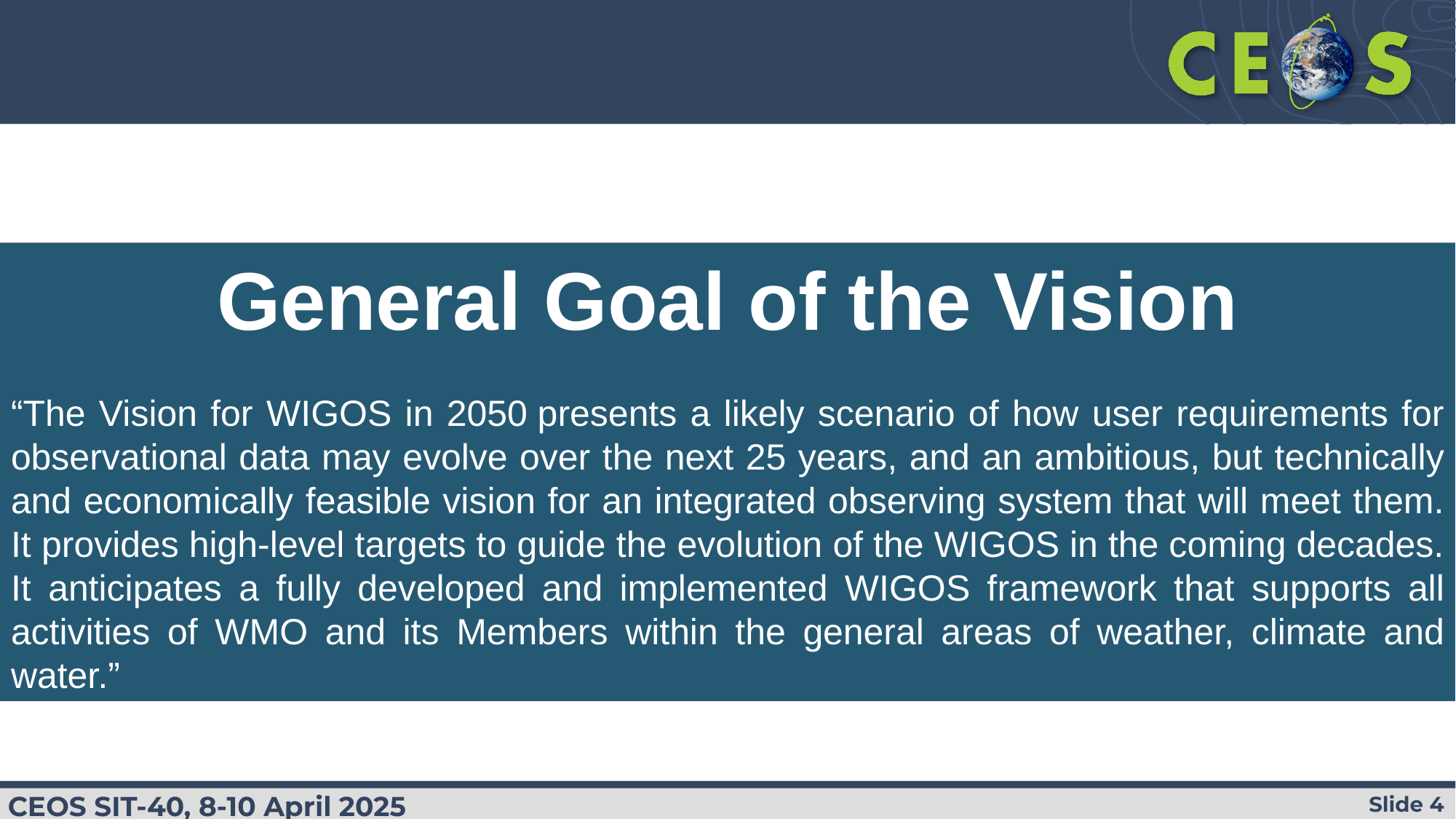

General Goal of the Vision

“The Vision for WIGOS in 2050 presents a likely scenario of how user requirements for observational data may evolve over the next 25 years, and an ambitious, but technically and economically feasible vision for an integrated observing system that will meet them. It provides high-level targets to guide the evolution of the WIGOS in the coming decades. It anticipates a fully developed and implemented WIGOS framework that supports all activities of WMO and its Members within the general areas of weather, climate and water.”